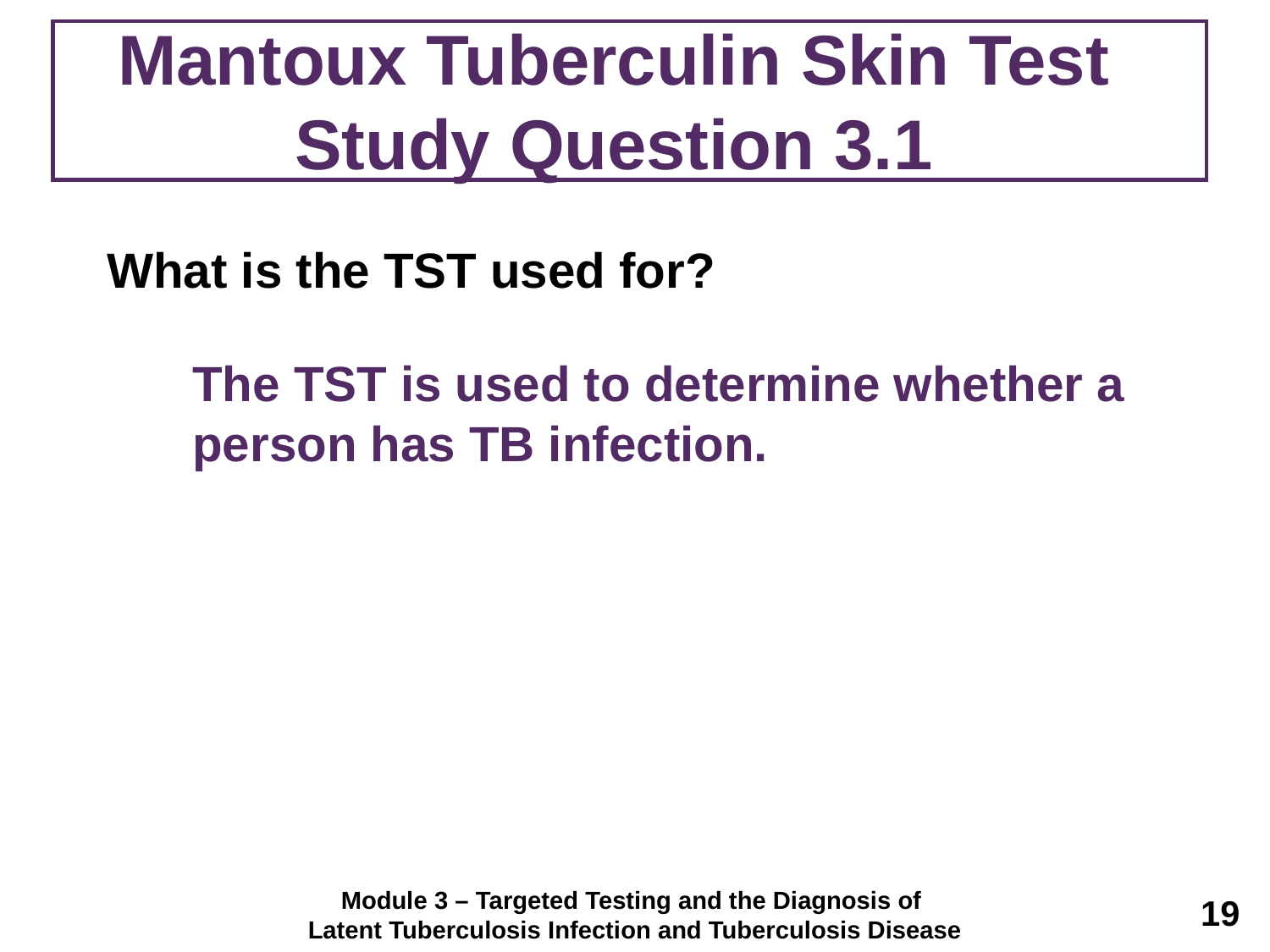

# Mantoux Tuberculin Skin Test Study Question 3.1
   What is the TST used for?

	The TST is used to determine whether a person has TB infection.

Module 3 – Targeted Testing and the Diagnosis of
Latent Tuberculosis Infection and Tuberculosis Disease
19